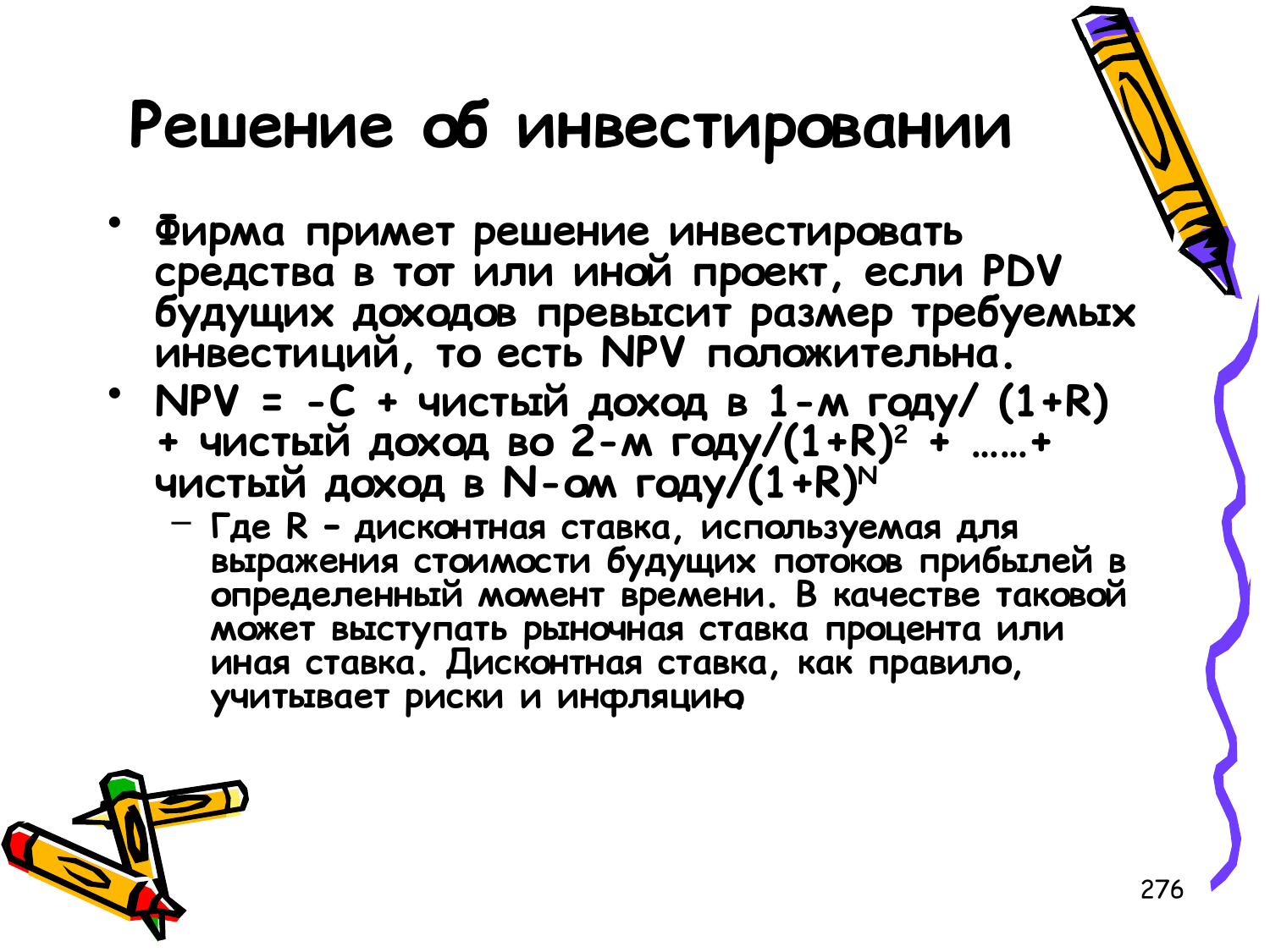

# Решение об инвестировании
Фирма примет решение инвестировать средства в тот или иной проект, если PDV будущих доходов превысит размер требуемых инвестиций, то есть NPV положительна.
NPV = -C + чистый доход в 1-м году/ (1+R) + чистый доход во 2-м году/(1+R)2 + ……+ чистый доход в N-ом году/(1+R)N
Где R – дисконтная ставка, используемая для выражения стоимости будущих потоков прибылей в определенный момент времени. В качестве таковой может выступать рыночная ставка процента или иная ставка. Дисконтная ставка, как правило, учитывает риски и инфляцию.
276